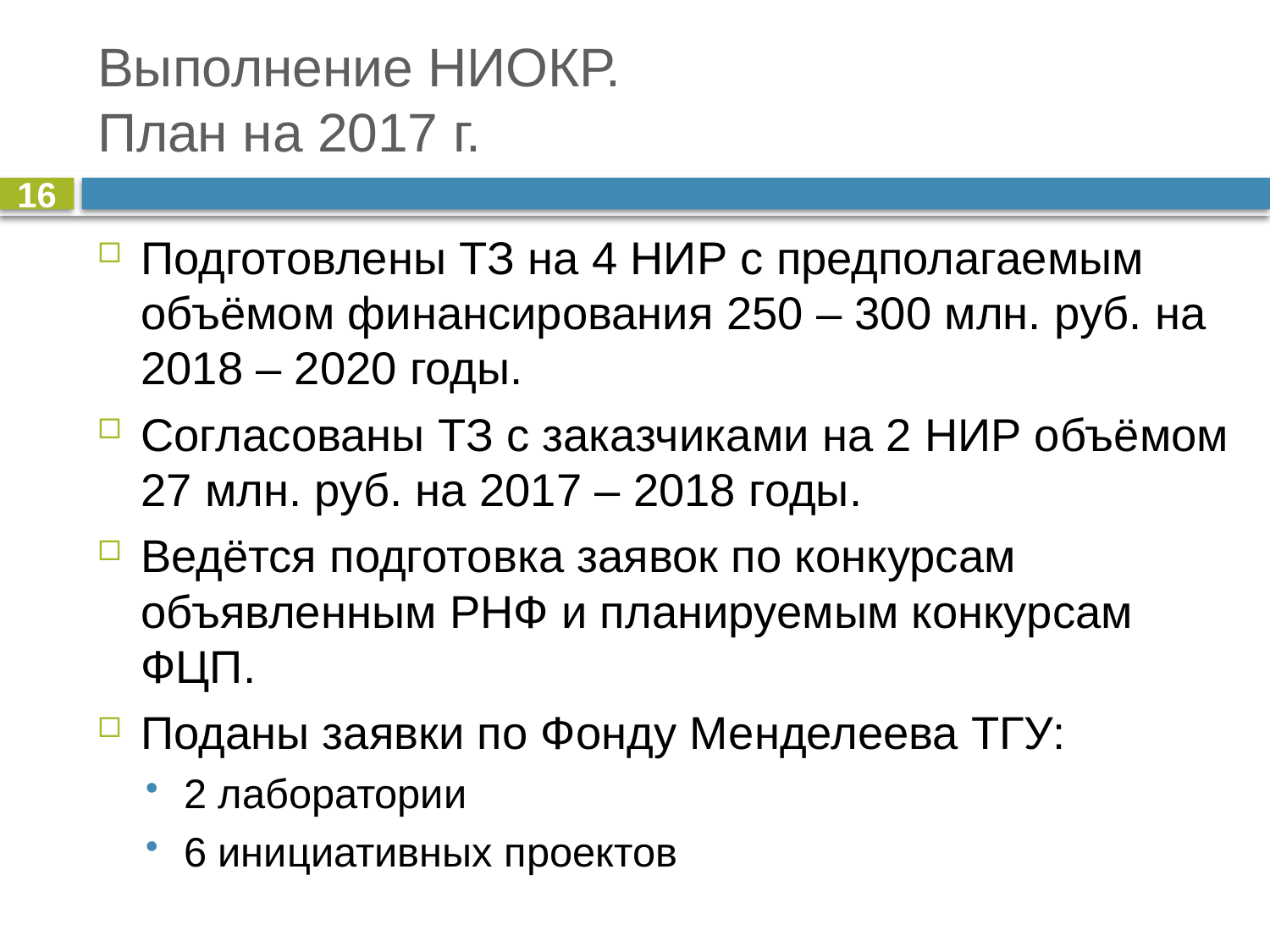

# Выполнение НИОКР. План на 2017 г.
16
Подготовлены ТЗ на 4 НИР с предполагаемым объёмом финансирования 250 – 300 млн. руб. на 2018 – 2020 годы.
Согласованы ТЗ с заказчиками на 2 НИР объёмом 27 млн. руб. на 2017 – 2018 годы.
Ведётся подготовка заявок по конкурсам объявленным РНФ и планируемым конкурсам ФЦП.
Поданы заявки по Фонду Менделеева ТГУ:
2 лаборатории
6 инициативных проектов